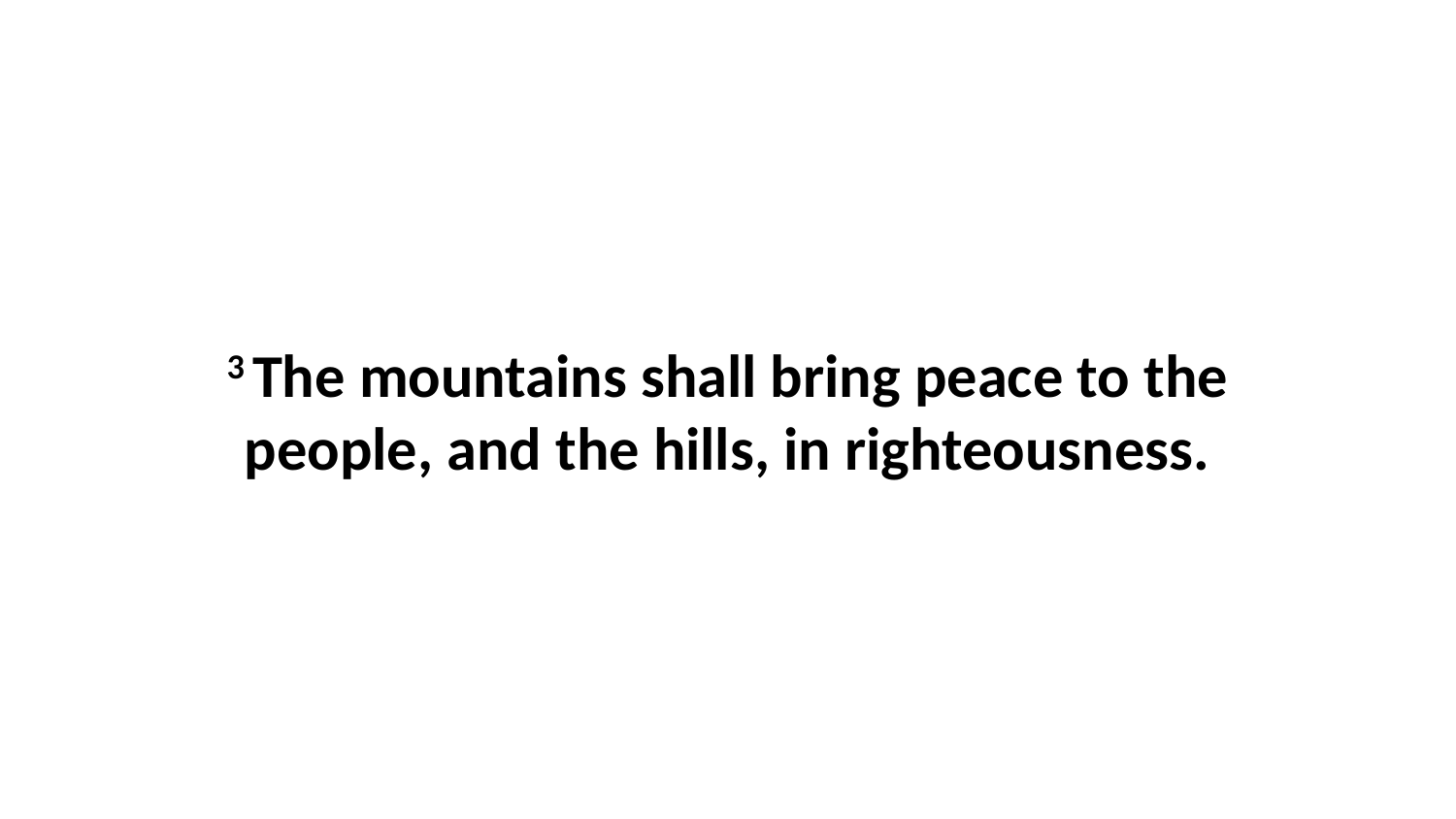

3 The mountains shall bring peace to the people, and the hills, in righteousness.